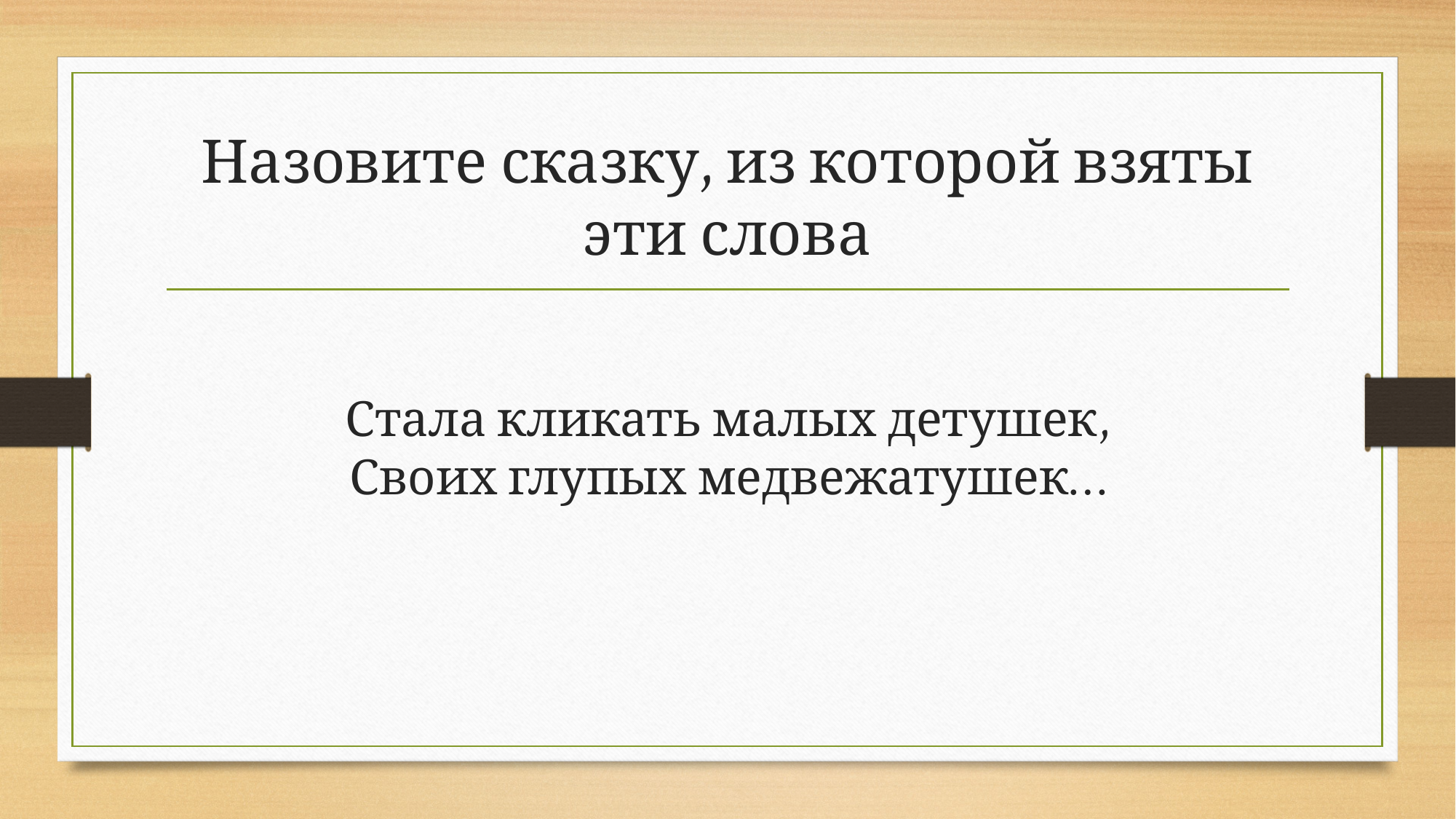

# Назовите сказку, из которой взяты эти слова

Стала кликать малых детушек,
Своих глупых медвежатушек…